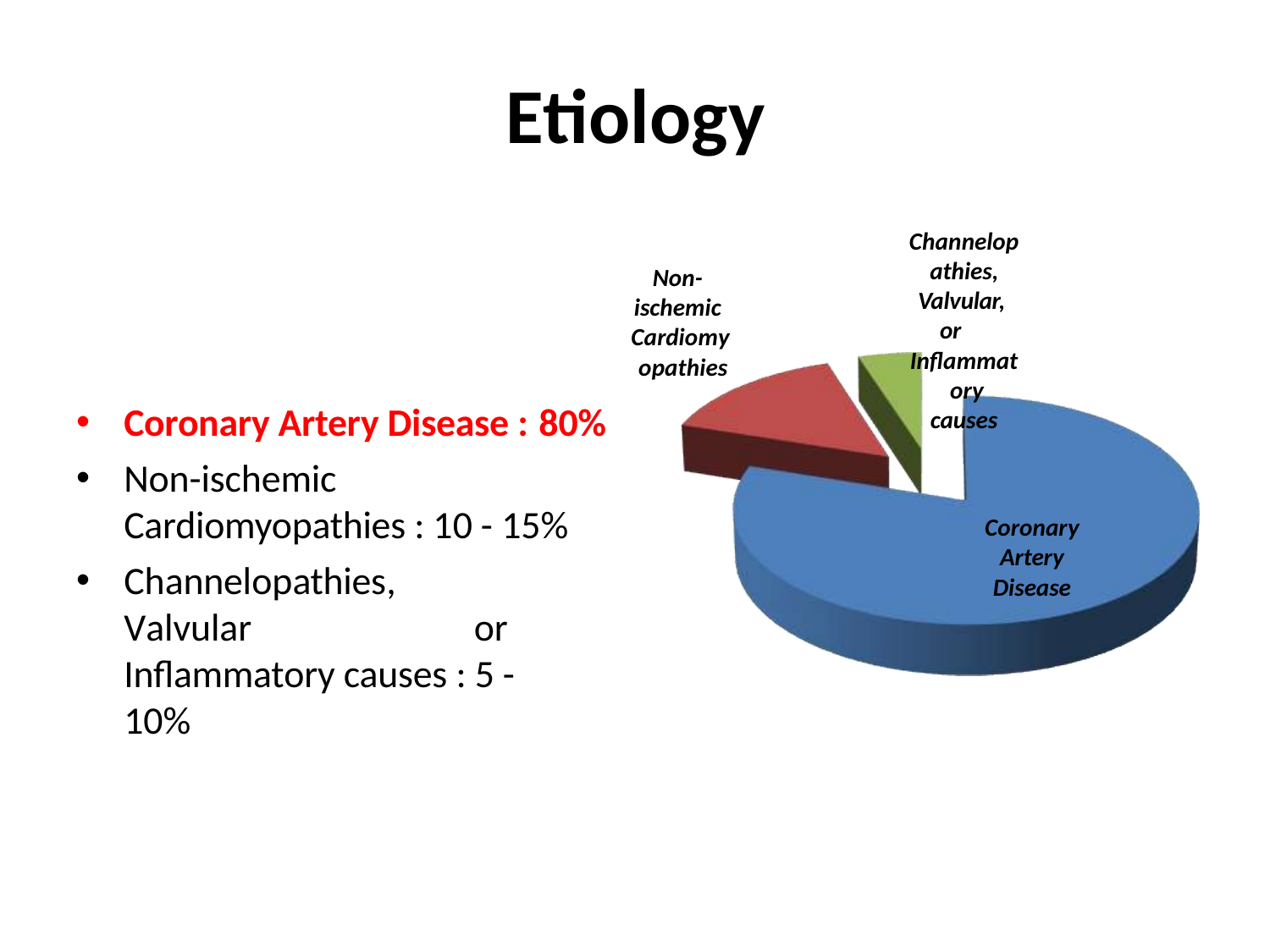

# Etiology
Channelop  athies,  Valvular,  or      Inflammat  ory causes
Non-  ischemic  Cardiomy  opathies

Coronary Artery Disease : 80%
Non-ischemic  Cardiomyopathies : 10 - 15%
Channelopathies,	Valvular	or
Inflammatory causes : 5 - 10%
Coronary  Artery  Disease